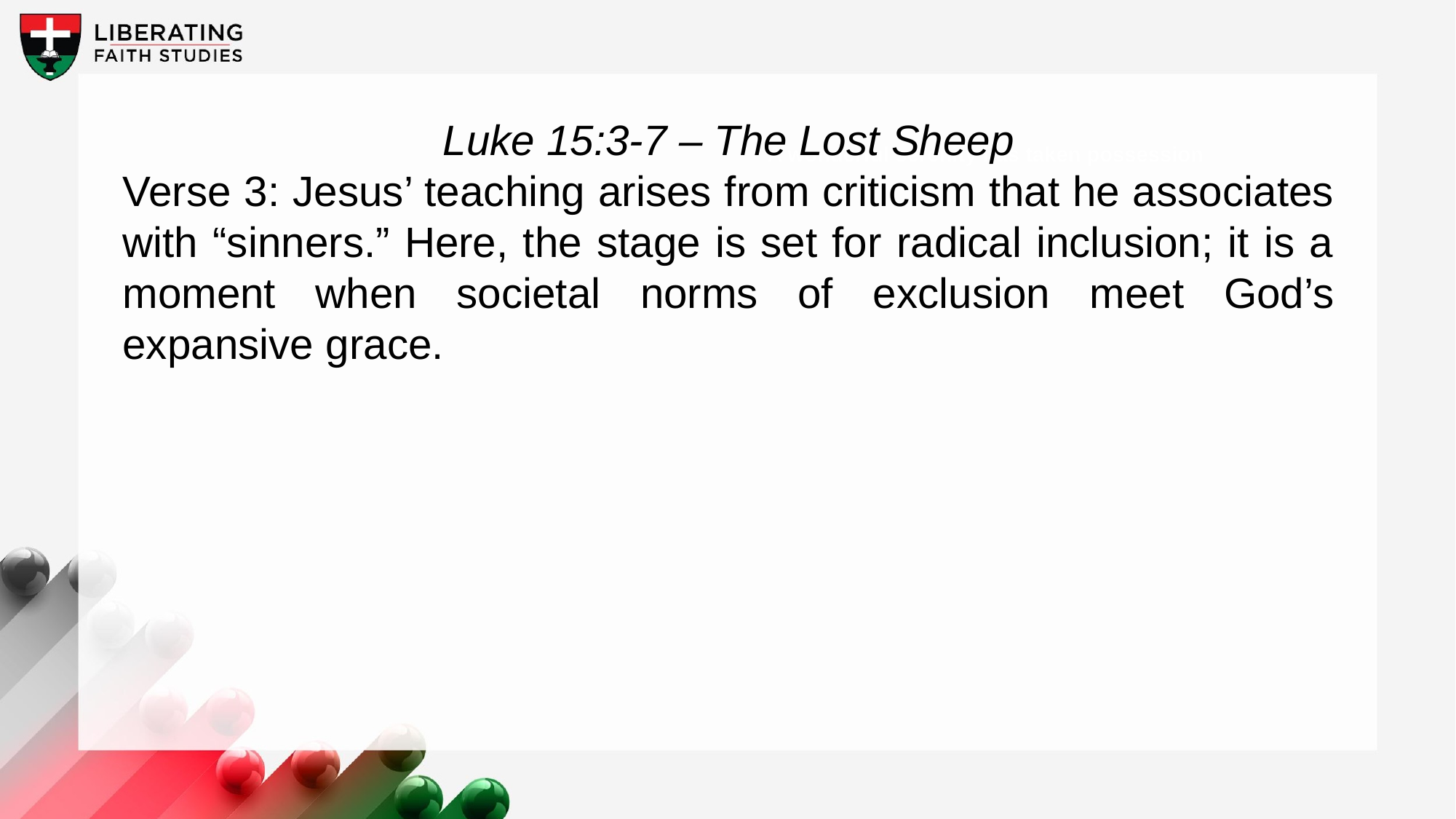

Luke 15:3-7 – The Lost Sheep
Verse 3: Jesus’ teaching arises from criticism that he associates with “sinners.” Here, the stage is set for radical inclusion; it is a moment when societal norms of exclusion meet God’s expansive grace.
A wonderful serenity has taken possession